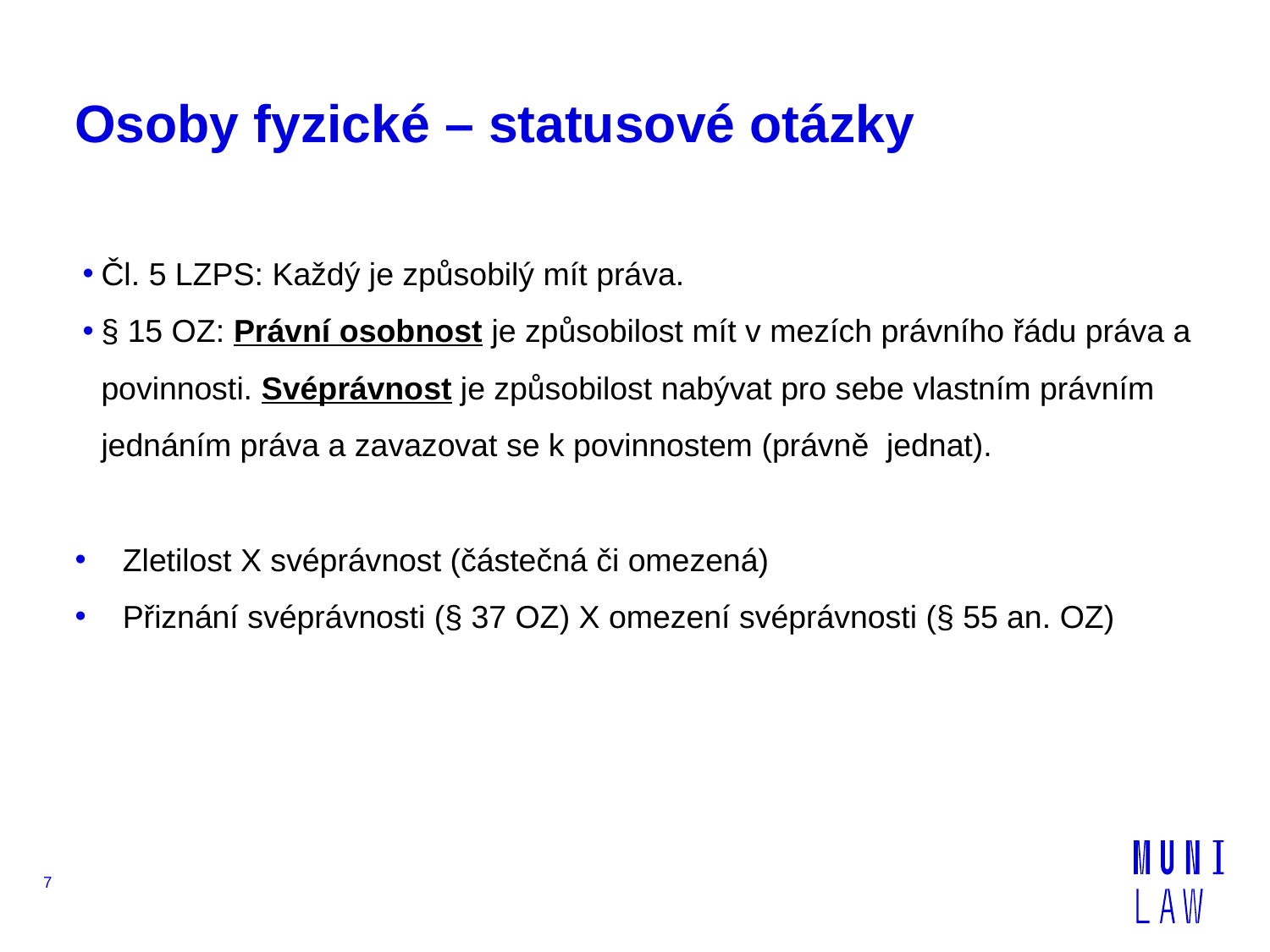

# Osoby fyzické – statusové otázky
Čl. 5 LZPS: Každý je způsobilý mít práva.
§ 15 OZ: Právní osobnost je způsobilost mít v mezích právního řádu práva a povinnosti. Svéprávnost je způsobilost nabývat pro sebe vlastním právním jednáním práva a zavazovat se k povinnostem (právně  jednat).

Zletilost X svéprávnost (částečná či omezená)
Přiznání svéprávnosti (§ 37 OZ) X omezení svéprávnosti (§ 55 an. OZ)

7